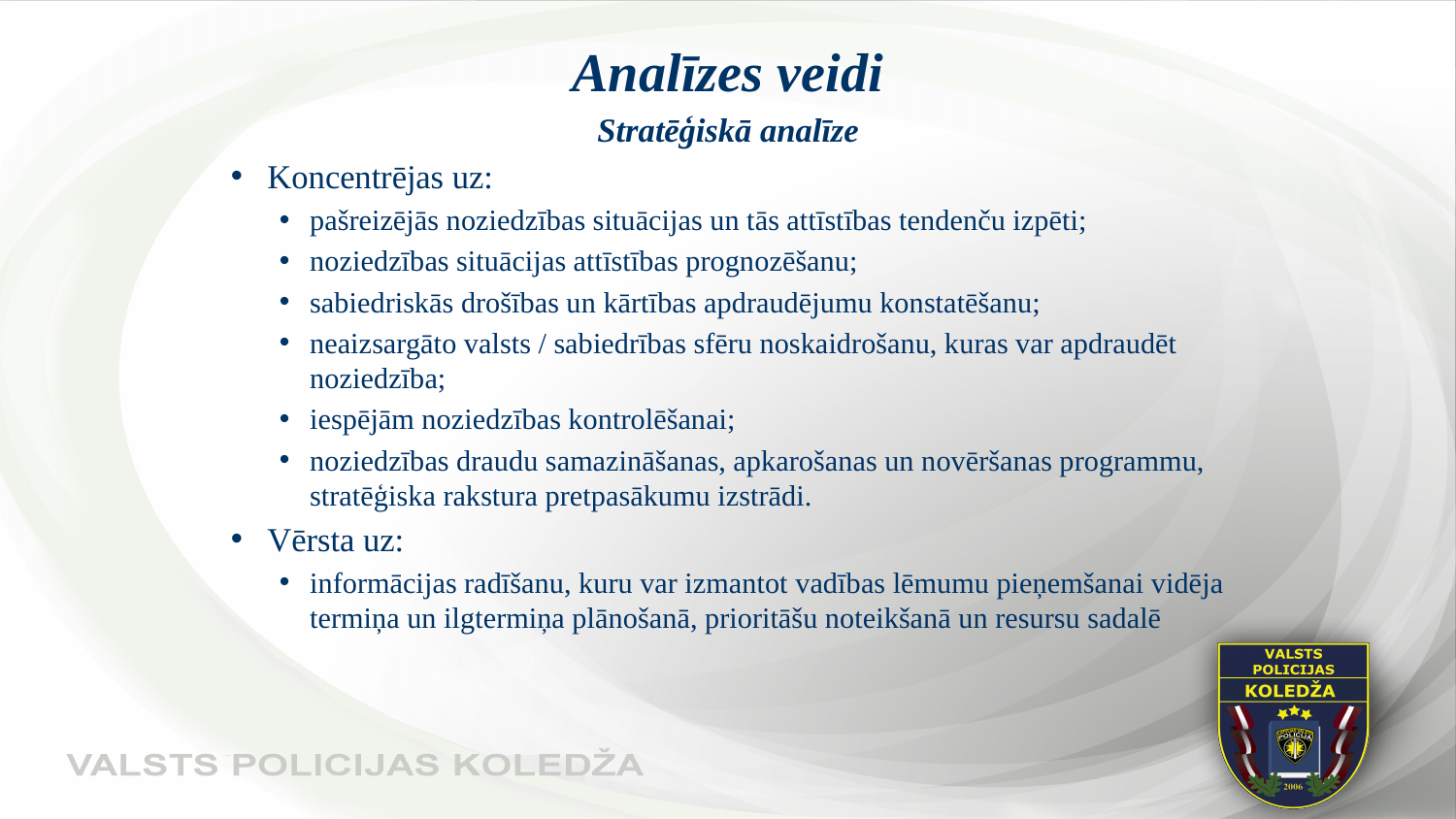

# Analīzes veidi
Stratēģiskā analīze
Koncentrējas uz:
pašreizējās noziedzības situācijas un tās attīstības tendenču izpēti;
noziedzības situācijas attīstības prognozēšanu;
sabiedriskās drošības un kārtības apdraudējumu konstatēšanu;
neaizsargāto valsts / sabiedrības sfēru noskaidrošanu, kuras var apdraudēt noziedzība;
iespējām noziedzības kontrolēšanai;
noziedzības draudu samazināšanas, apkarošanas un novēršanas programmu, stratēģiska rakstura pretpasākumu izstrādi.
Vērsta uz:
informācijas radīšanu, kuru var izmantot vadības lēmumu pieņemšanai vidēja termiņa un ilgtermiņa plānošanā, prioritāšu noteikšanā un resursu sadalē